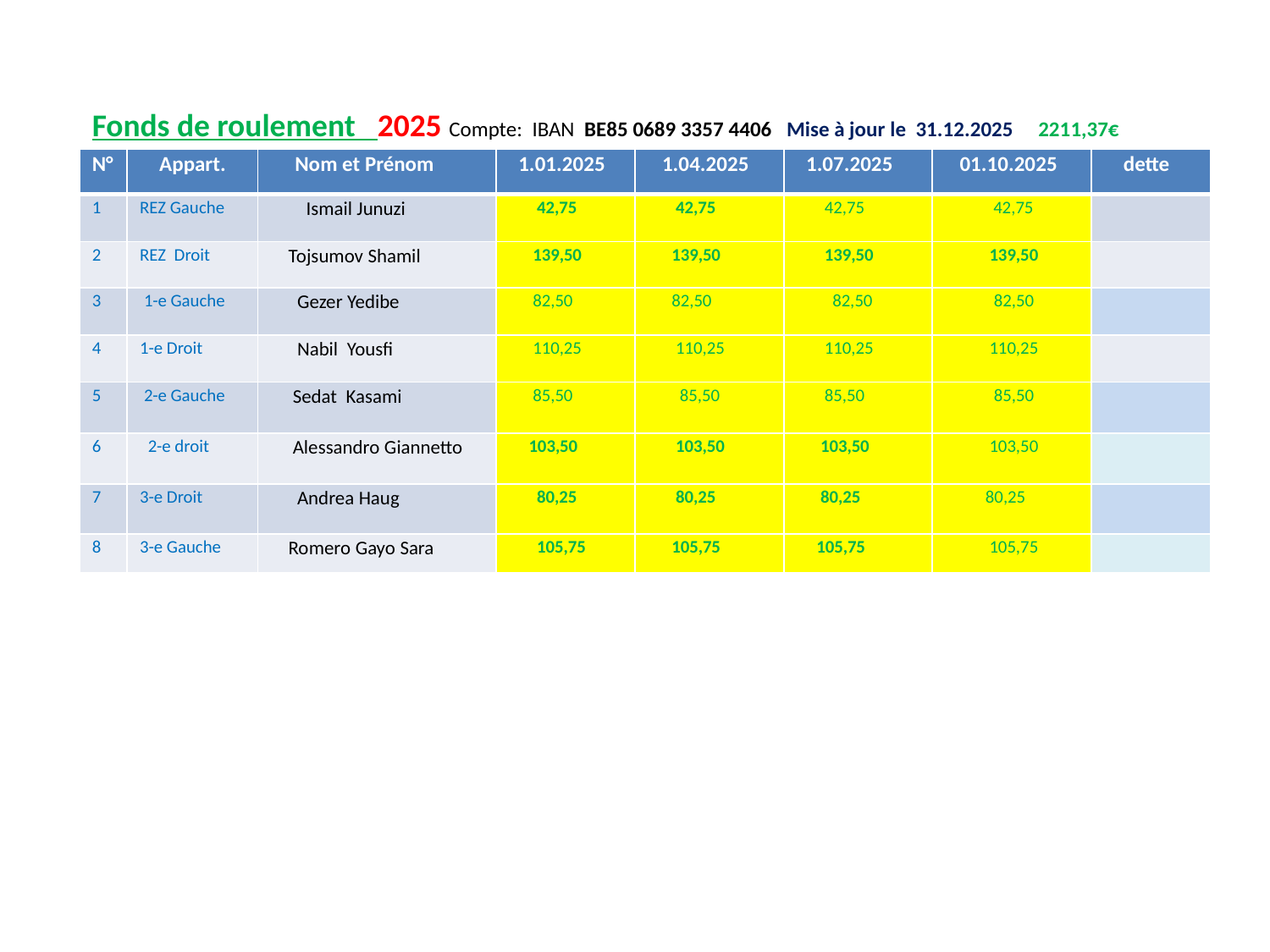

# Fonds de roulement   2025
Compte:  IBAN  BE85 0689 3357 4406
Mise à jour le  31.12.2025     2211,37€
| N° | Appart. | Nom et Prénom | 1.01.2025 | 1.04.2025 | 1.07.2025 | 01.10.2025 | dette |
| --- | --- | --- | --- | --- | --- | --- | --- |
| 1 | REZ Gauche | Ismail Junuzi | 42,75 | 42,75 | 42,75 | 42,75 |  |
| 2 | REZ  Droit | Tojsumov Shamil | 139,50 | 139,50 | 139,50 | 139,50 |  |
| 3 | 1-e Gauche | Gezer Yedibe | 82,50 | 82,50 | 82,50 | 82,50 |  |
| 4 | 1-e Droit | Nabil  Yousfi | 110,25 | 110,25 | 110,25 | 110,25 |  |
| 5 | 2-e Gauche | Sedat  Kasami | 85,50 | 85,50 | 85,50 | 85,50 |  |
| 6 | 2-e droit | Alessandro Giannetto | 103,50 | 103,50 | 103,50 | 103,50 |  |
| 7 | 3-e Droit | Andrea Haug | 80,25 | 80,25 | 80,25 | 80,25 |  |
| 8 | 3-e Gauche | Romero Gayo Sara | 105,75 | 105,75 | 105,75 | 105,75 |  |